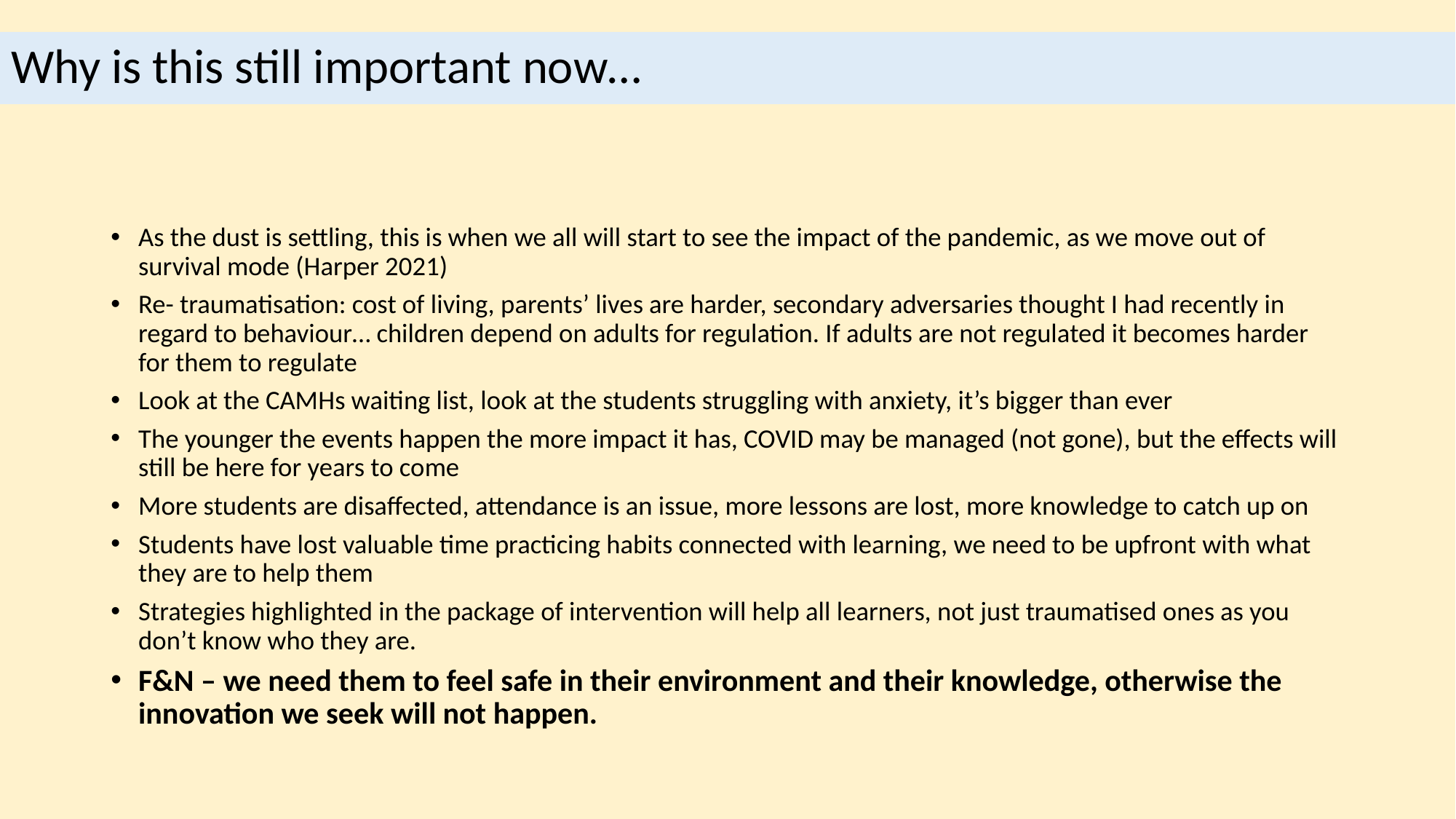

# Why is this still important now…
As the dust is settling, this is when we all will start to see the impact of the pandemic, as we move out of survival mode (Harper 2021)
Re- traumatisation: cost of living, parents’ lives are harder, secondary adversaries thought I had recently in regard to behaviour… children depend on adults for regulation. If adults are not regulated it becomes harder for them to regulate
Look at the CAMHs waiting list, look at the students struggling with anxiety, it’s bigger than ever
The younger the events happen the more impact it has, COVID may be managed (not gone), but the effects will still be here for years to come
More students are disaffected, attendance is an issue, more lessons are lost, more knowledge to catch up on
Students have lost valuable time practicing habits connected with learning, we need to be upfront with what they are to help them
Strategies highlighted in the package of intervention will help all learners, not just traumatised ones as you don’t know who they are.
F&N – we need them to feel safe in their environment and their knowledge, otherwise the innovation we seek will not happen.